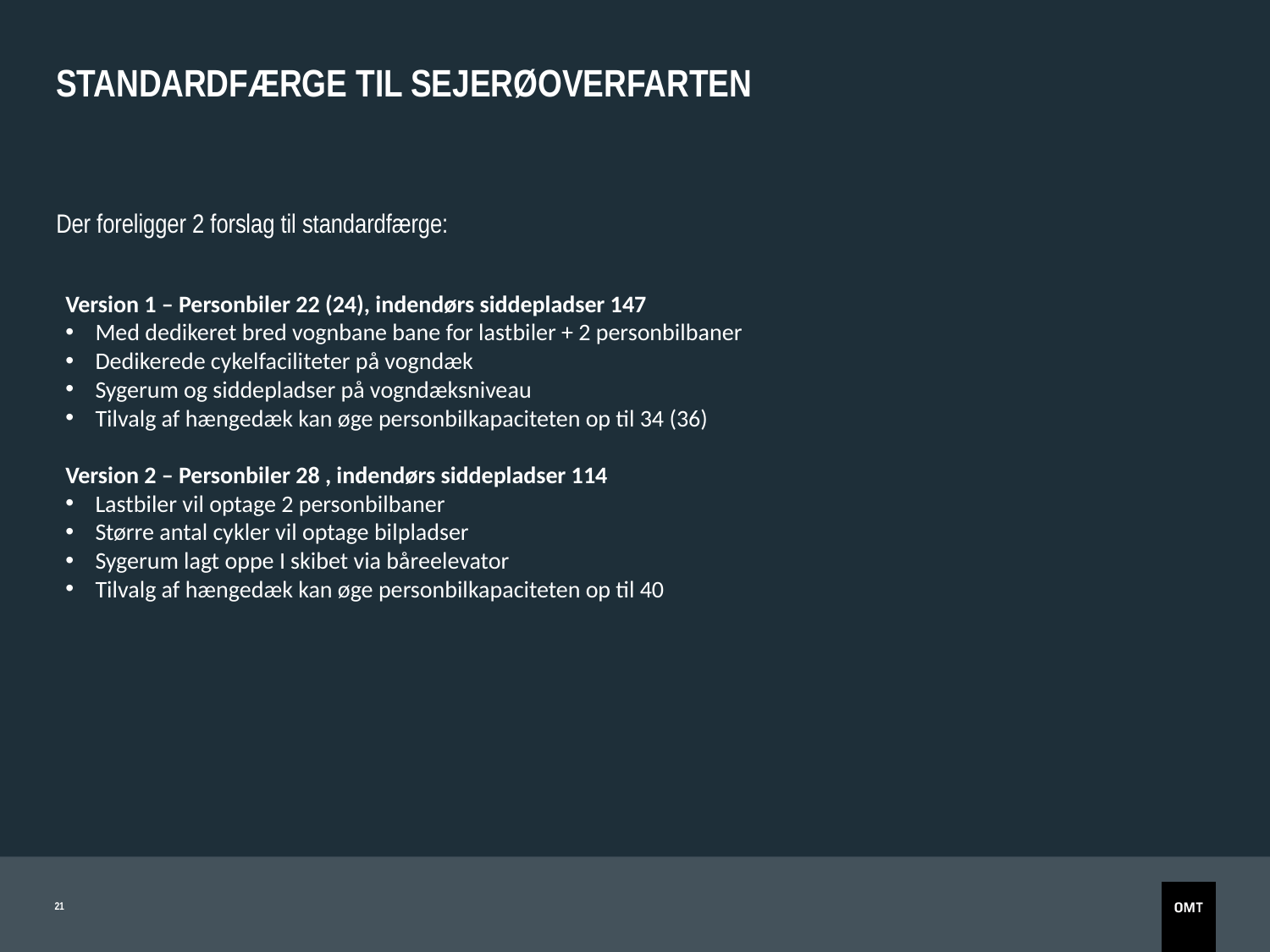

# Standardfærge til sejerøoverfarten
Der foreligger 2 forslag til standardfærge:

Version 1 – Personbiler 22 (24), indendørs siddepladser 147
Med dedikeret bred vognbane bane for lastbiler + 2 personbilbaner
Dedikerede cykelfaciliteter på vogndæk
Sygerum og siddepladser på vogndæksniveau
Tilvalg af hængedæk kan øge personbilkapaciteten op til 34 (36)

Version 2 – Personbiler 28 , indendørs siddepladser 114
Lastbiler vil optage 2 personbilbaner
Større antal cykler vil optage bilpladser
Sygerum lagt oppe I skibet via båreelevator
Tilvalg af hængedæk kan øge personbilkapaciteten op til 40

21